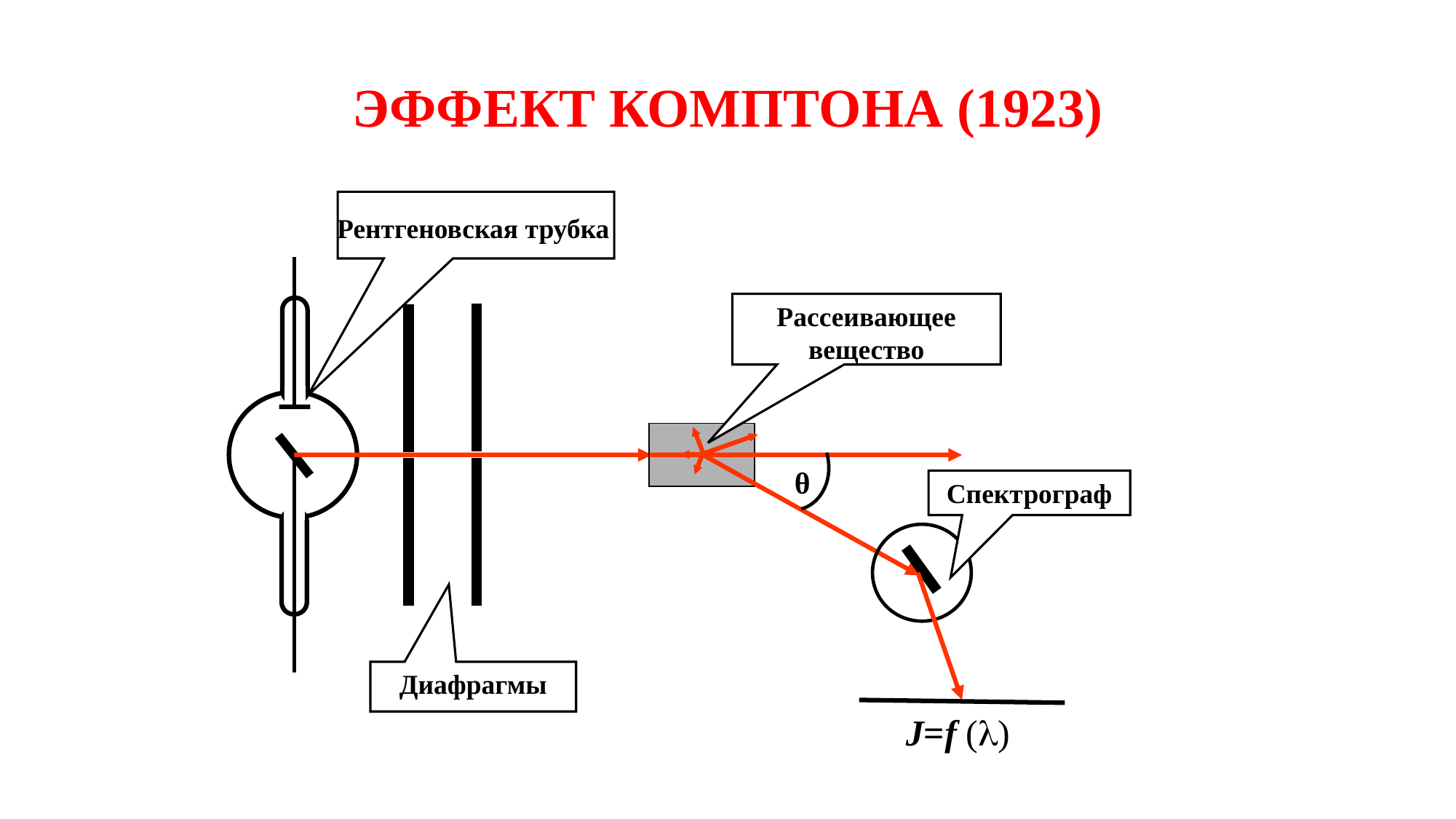

# ЭФФЕКТ КОМПТОНА (1923)

Рентгеновская трубка

Рассеивающее вещество

θ

Спектрограф

Диафрагмы

J=f (λ)